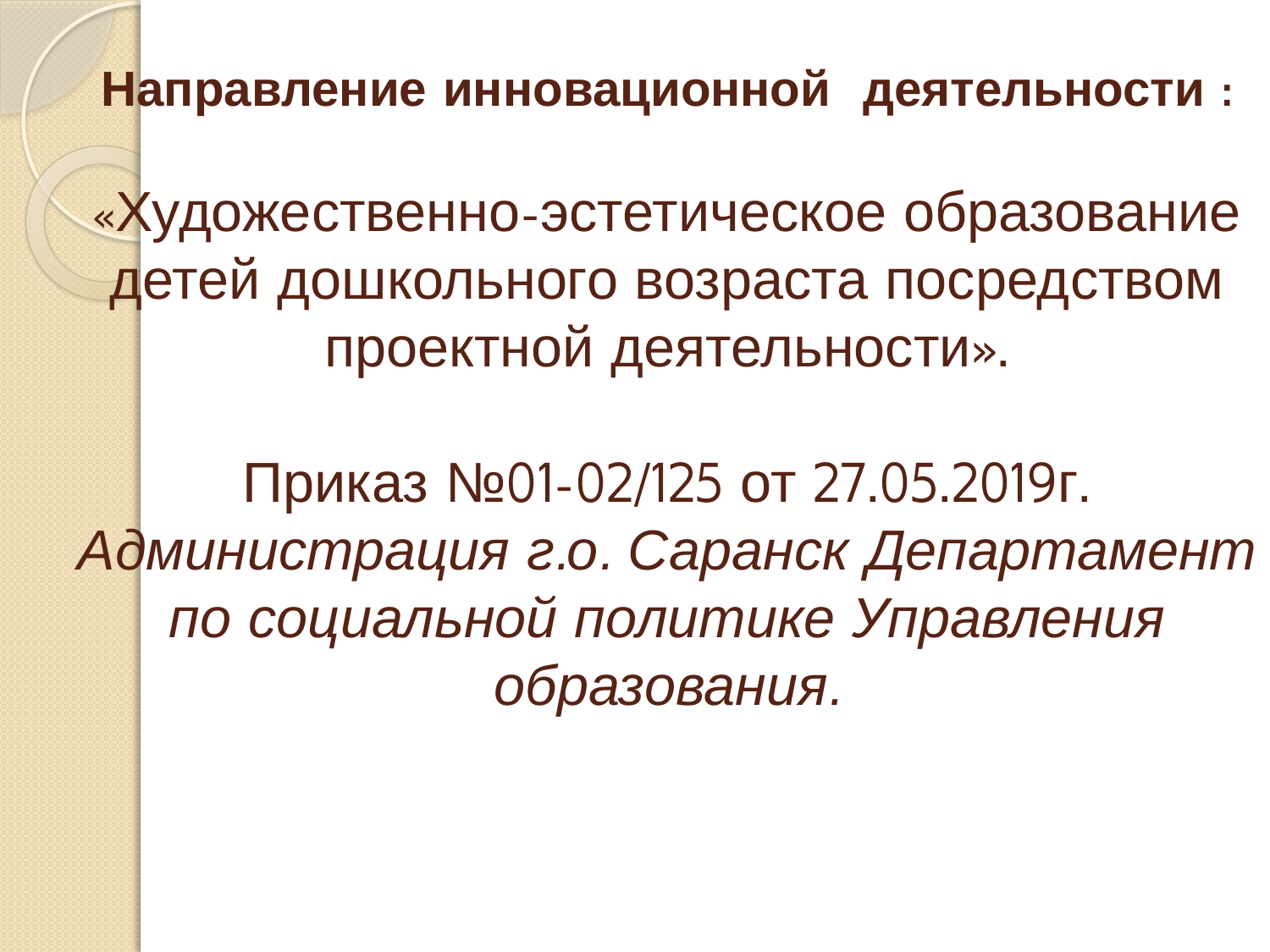

# Направление инновационной  деятельности : «Художественно-эстетическое образование детей дошкольного возраста посредством проектной деятельности». Приказ №01-02/125 от 27.05.2019г. Администрация г.о. Саранск Департамент по социальной политике Управления образования.